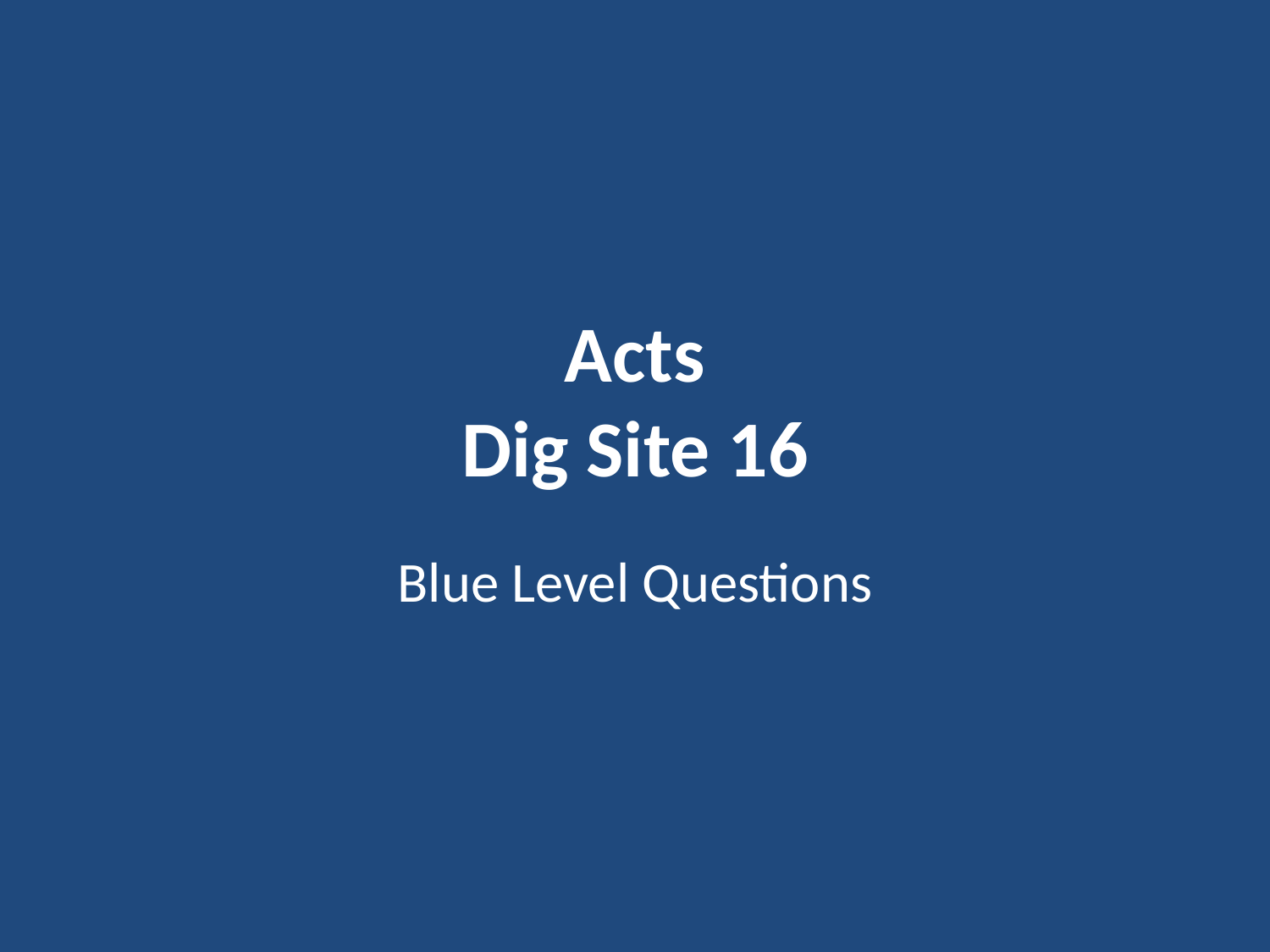

# Acts Dig Site 16
Blue Level Questions